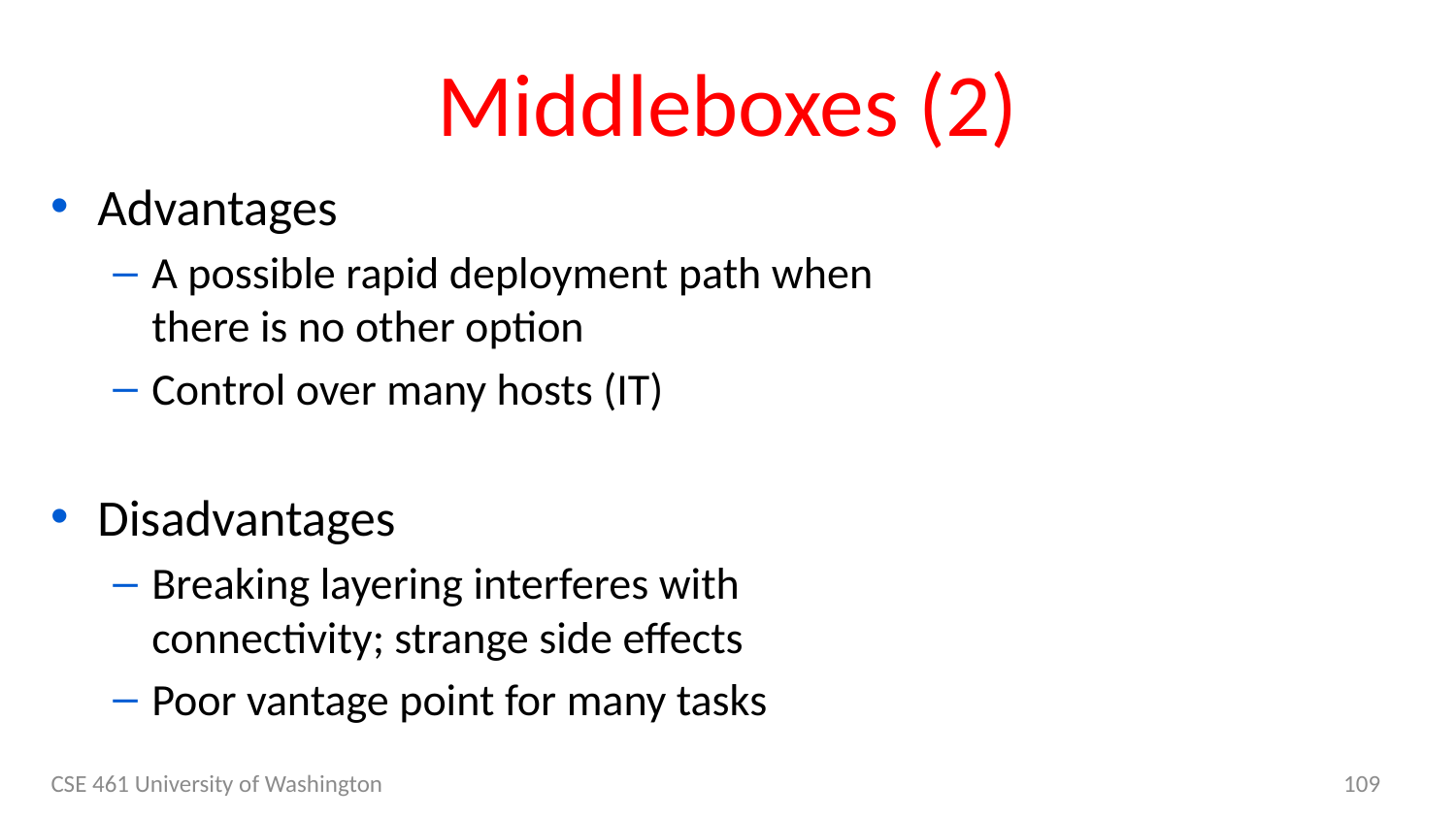

# Middleboxes (2)
Advantages
A possible rapid deployment path when there is no other option
Control over many hosts (IT)

Disadvantages
Breaking layering interferes with connectivity; strange side effects
Poor vantage point for many tasks
CSE 461 University of Washington
109